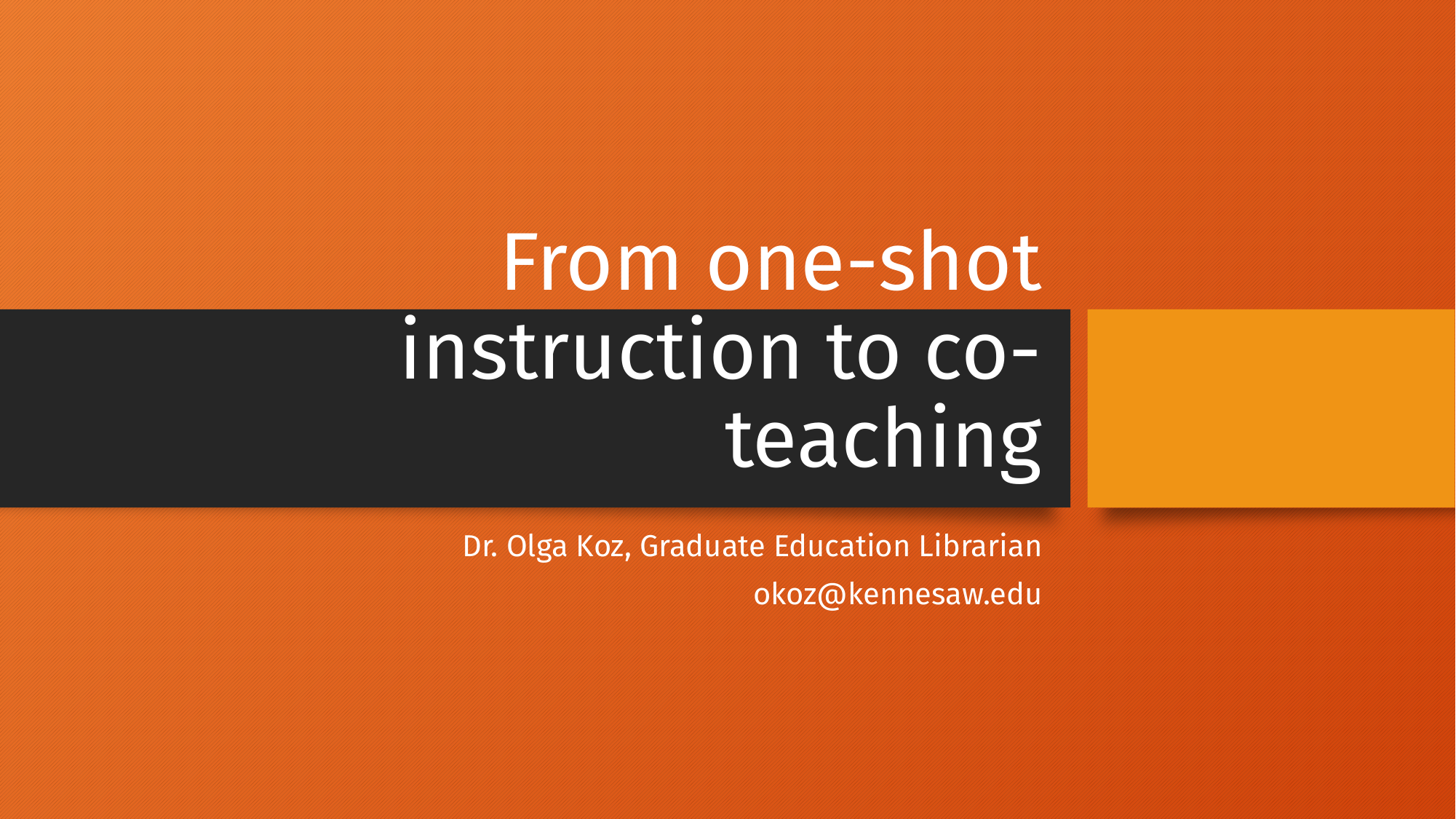

# From one-shot instruction to co-teaching
Dr. Olga Koz, Graduate Education Librarian
okoz@kennesaw.edu